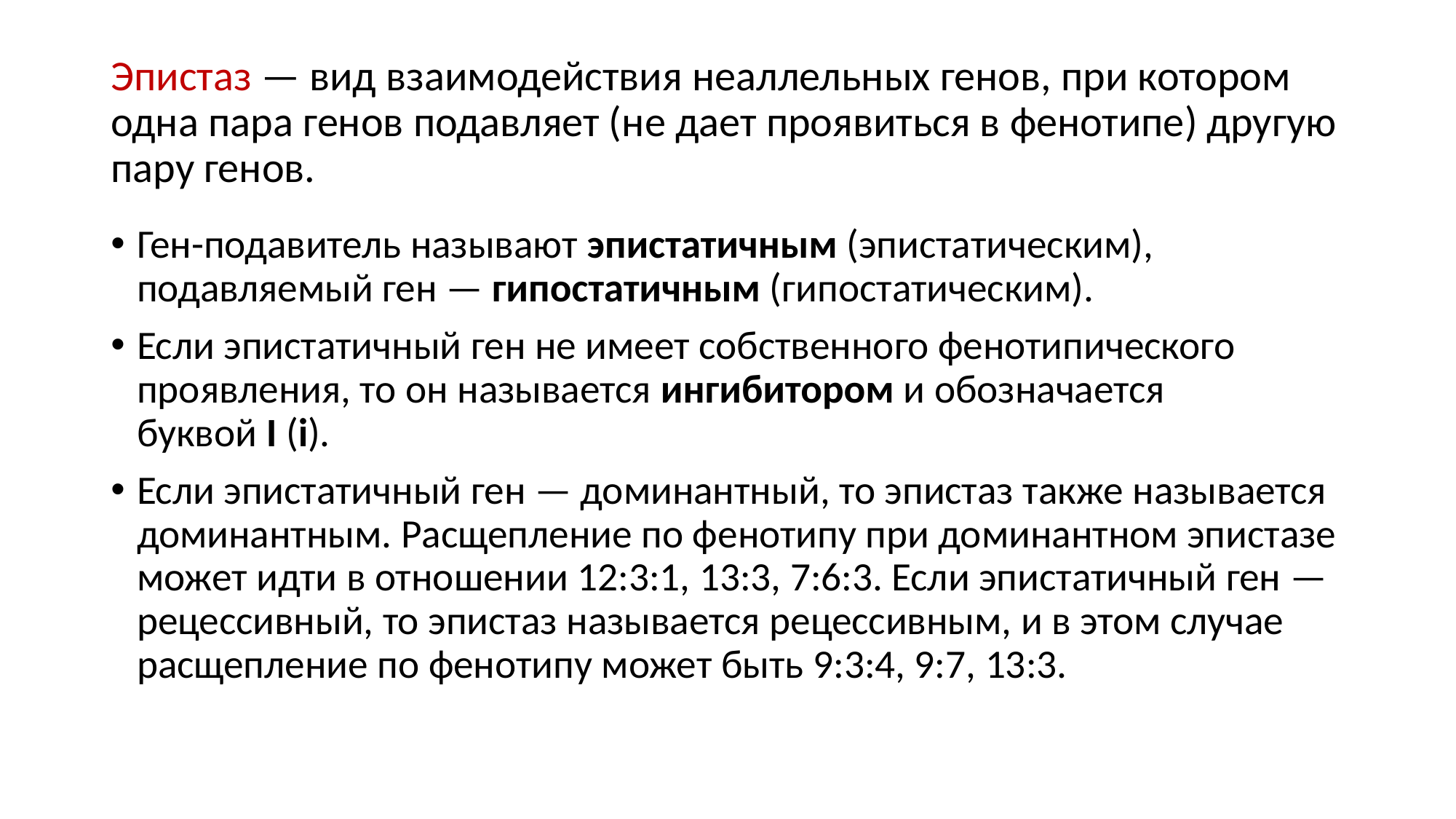

# Эпистаз — вид взаимодействия неаллельных генов, при котором одна пара генов подавляет (не дает проявиться в фенотипе) другую пару генов.
Ген-подавитель называют эпистатичным (эпистатическим), подавляемый ген — гипостатичным (гипостатическим).
Если эпистатичный ген не имеет собственного фенотипического проявления, то он называется ингибитором и обозначается буквой I (i).
Если эпистатичный ген — доминантный, то эпистаз также называется доминантным. Расщепление по фенотипу при доминантном эпистазе может идти в отношении 12:3:1, 13:3, 7:6:3. Если эпистатичный ген — рецессивный, то эпистаз называется рецессивным, и в этом случае расщепление по фенотипу может быть 9:3:4, 9:7, 13:3.